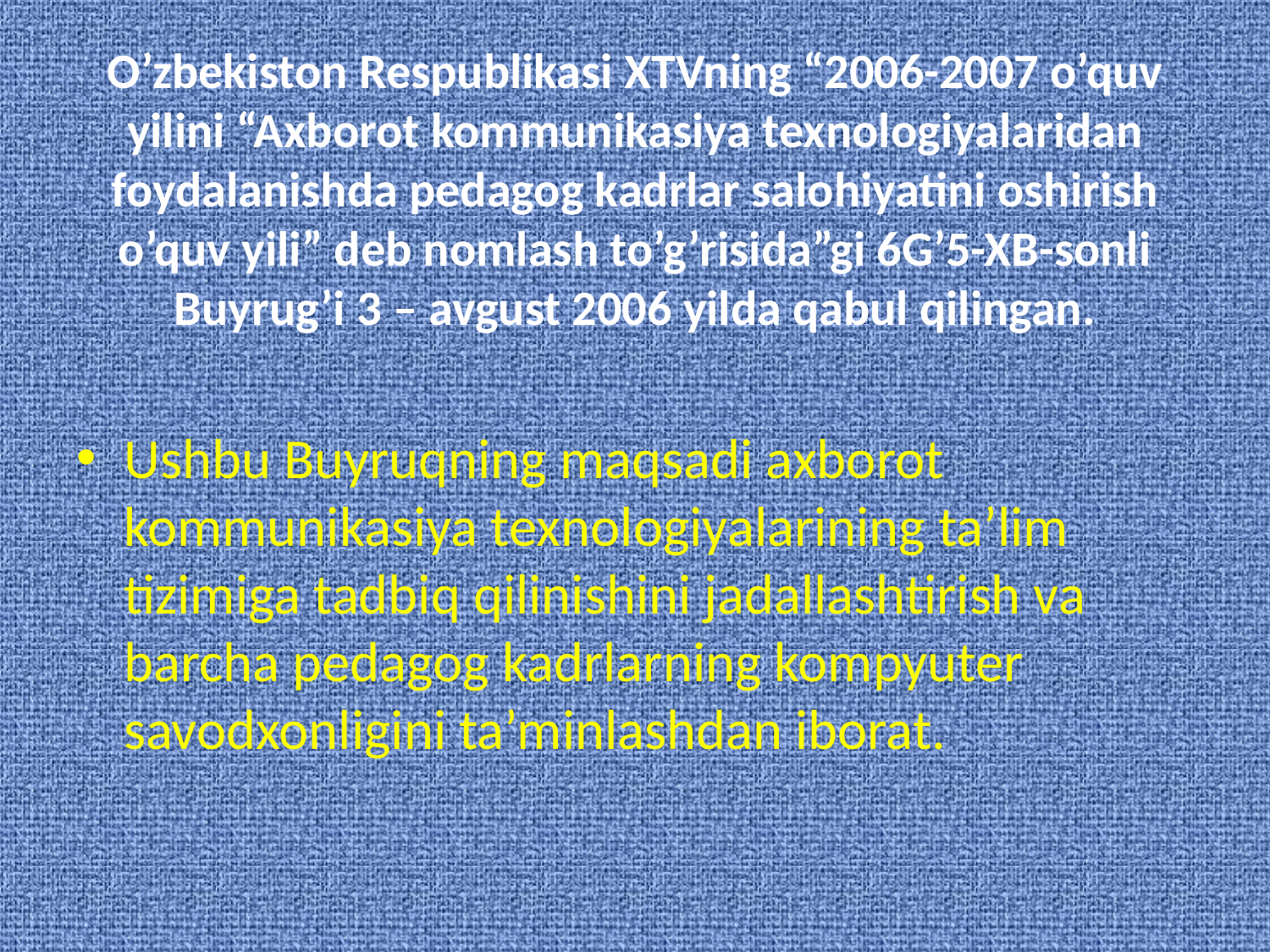

# O’zbekiston Respublikasi XTVning “2006-2007 o’quv yilini “Axborot kommunikasiya texnologiyalaridan foydalanishda pedagog kadrlar salohiyatini oshirish o’quv yili” deb nomlash to’g’risida”gi 6G’5-XB-sonli Buyrug’i 3 – avgust 2006 yilda qabul qilingan.
Ushbu Buyruqning maqsadi axborot kommunikasiya texnologiyalarining ta’lim tizimiga tadbiq qilinishini jadallashtirish va barcha pedagog kadrlarning kompyuter savodxonligini ta’minlashdan iborat.